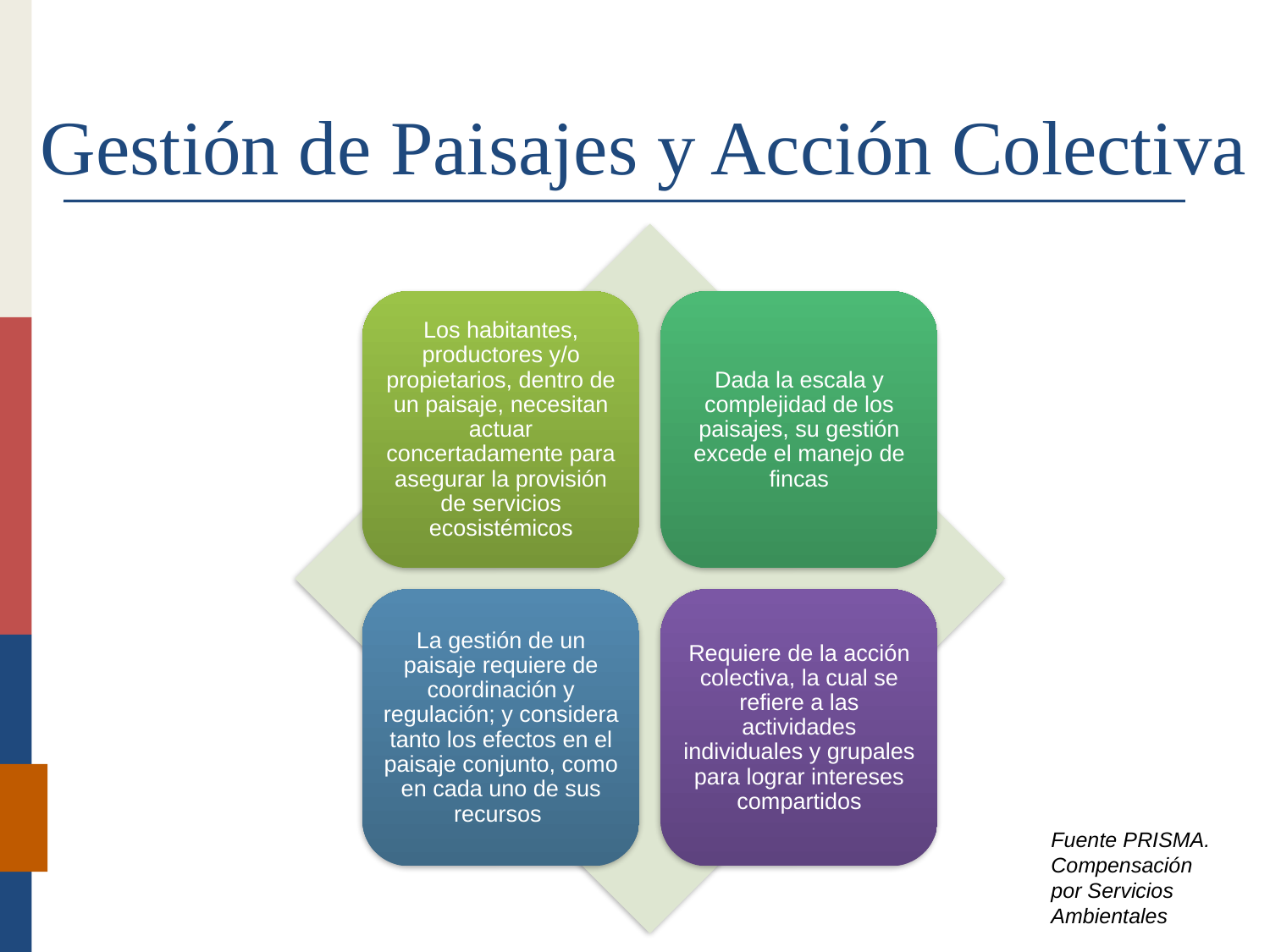

# Gestión de Paisajes y Acción Colectiva
Los habitantes, productores y/o propietarios, dentro de un paisaje, necesitan actuar concertadamente para asegurar la provisión de servicios ecosistémicos
Dada la escala y complejidad de los paisajes, su gestión excede el manejo de fincas
La gestión de un paisaje requiere de coordinación y regulación; y considera tanto los efectos en el paisaje conjunto, como en cada uno de sus recursos
Requiere de la acción colectiva, la cual se refiere a las actividades individuales y grupales para lograr intereses compartidos

Fuente PRISMA. Compensación por Servicios Ambientales